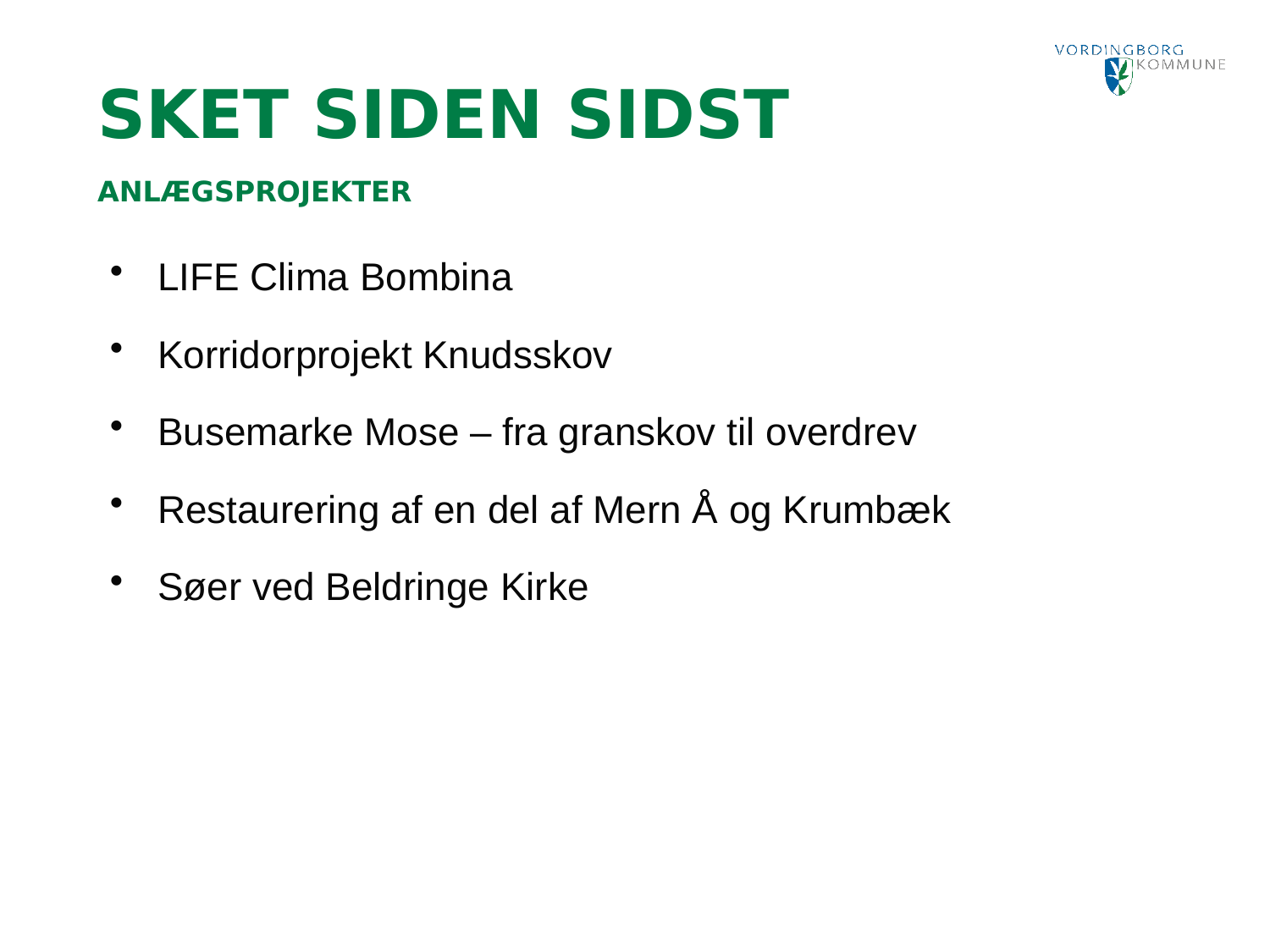

Sket siden sidst
AnlægsProjekter

LIFE Clima Bombina
Korridorprojekt Knudsskov
Busemarke Mose – fra granskov til overdrev
Restaurering af en del af Mern Å og Krumbæk
Søer ved Beldringe Kirke